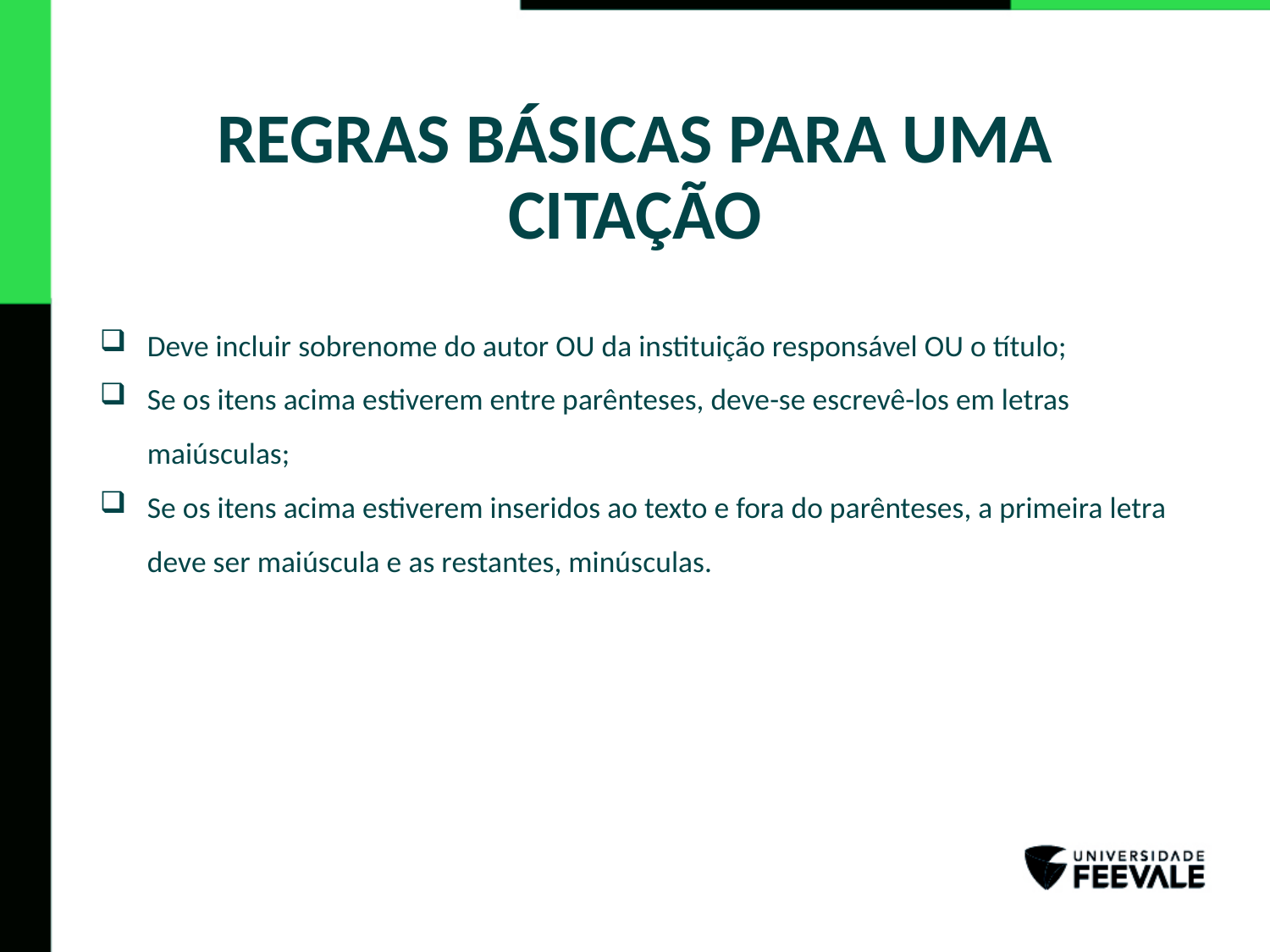

# REGRAS BÁSICAS PARA UMA CITAÇÃO
Deve incluir sobrenome do autor OU da instituição responsável OU o título;
Se os itens acima estiverem entre parênteses, deve-se escrevê-los em letras maiúsculas;
Se os itens acima estiverem inseridos ao texto e fora do parênteses, a primeira letra deve ser maiúscula e as restantes, minúsculas.